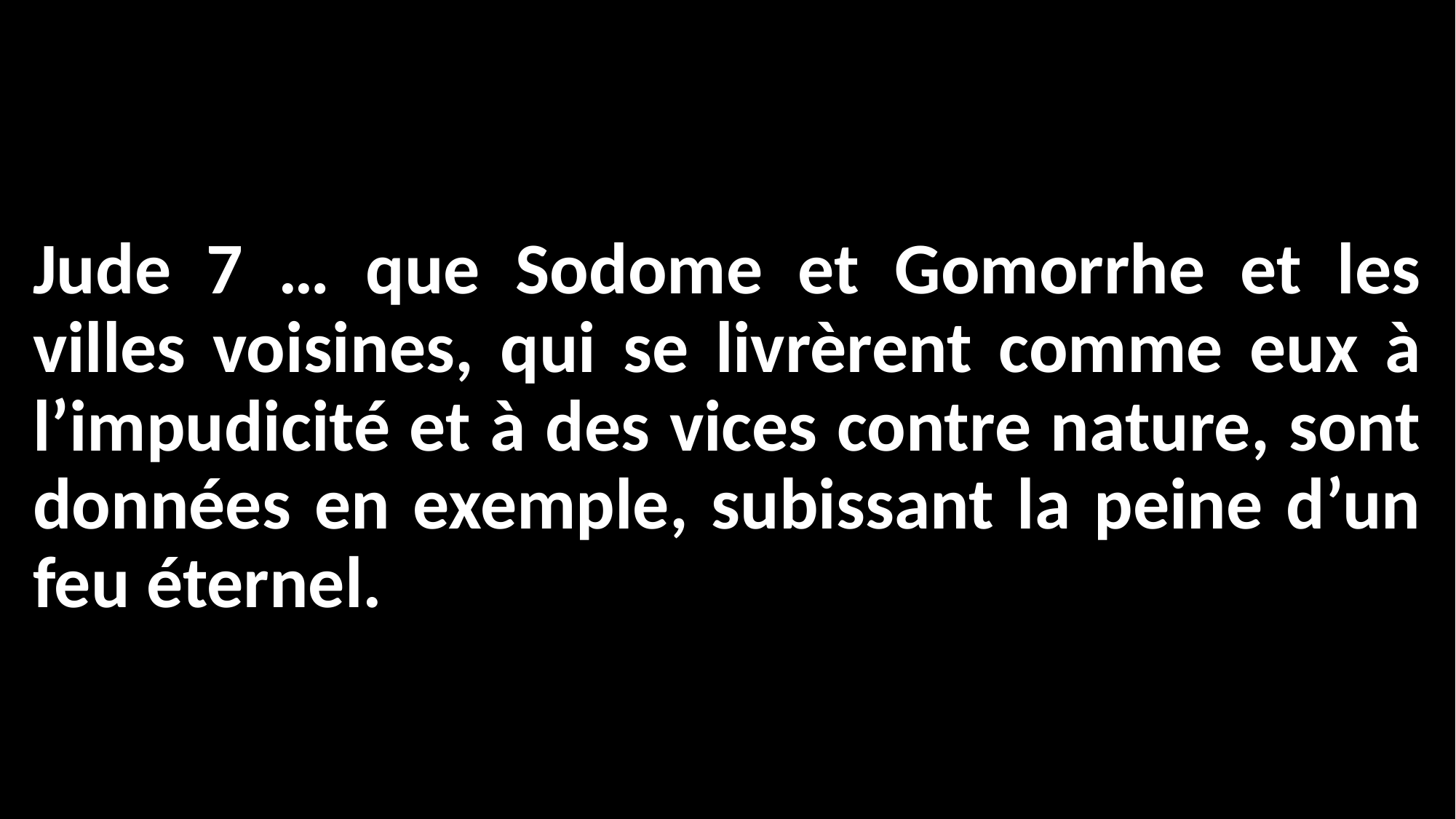

# Jude 7 … que Sodome et Gomorrhe et les villes voisines, qui se livrèrent comme eux à l’impudicité et à des vices contre nature, sont données en exemple, subissant la peine d’un feu éternel.